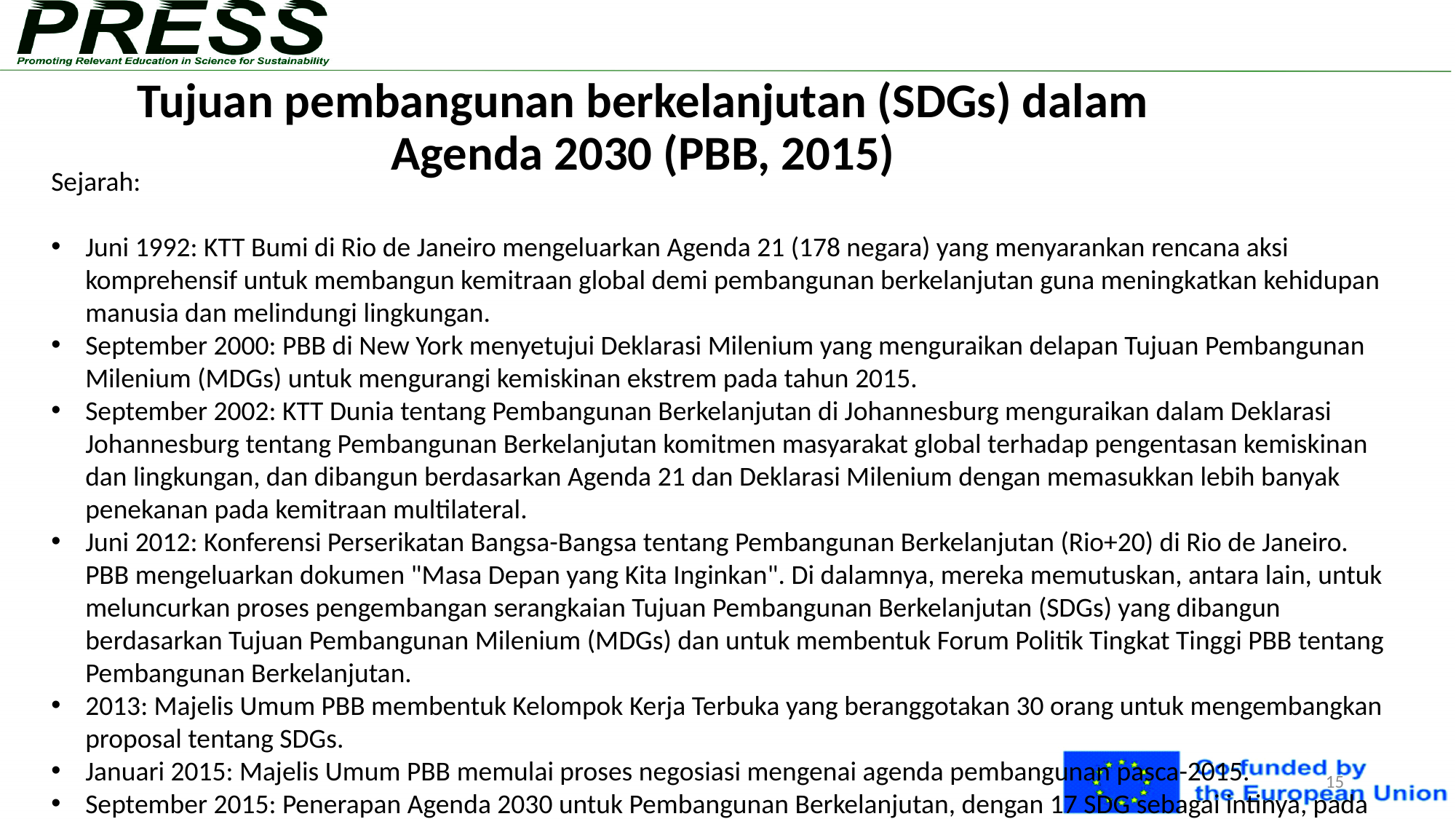

15
# Tujuan pembangunan berkelanjutan (SDGs) dalam Agenda 2030 (PBB, 2015)
Sejarah:

Juni 1992: KTT Bumi di Rio de Janeiro mengeluarkan Agenda 21 (178 negara) yang menyarankan rencana aksi komprehensif untuk membangun kemitraan global demi pembangunan berkelanjutan guna meningkatkan kehidupan manusia dan melindungi lingkungan.
September 2000: PBB di New York menyetujui Deklarasi Milenium yang menguraikan delapan Tujuan Pembangunan Milenium (MDGs) untuk mengurangi kemiskinan ekstrem pada tahun 2015.
September 2002: KTT Dunia tentang Pembangunan Berkelanjutan di Johannesburg menguraikan dalam Deklarasi Johannesburg tentang Pembangunan Berkelanjutan komitmen masyarakat global terhadap pengentasan kemiskinan dan lingkungan, dan dibangun berdasarkan Agenda 21 dan Deklarasi Milenium dengan memasukkan lebih banyak penekanan pada kemitraan multilateral.
Juni 2012: Konferensi Perserikatan Bangsa-Bangsa tentang Pembangunan Berkelanjutan (Rio+20) di Rio de Janeiro. PBB mengeluarkan dokumen "Masa Depan yang Kita Inginkan". Di dalamnya, mereka memutuskan, antara lain, untuk meluncurkan proses pengembangan serangkaian Tujuan Pembangunan Berkelanjutan (SDGs) yang dibangun berdasarkan Tujuan Pembangunan Milenium (MDGs) dan untuk membentuk Forum Politik Tingkat Tinggi PBB tentang Pembangunan Berkelanjutan.
2013: Majelis Umum PBB membentuk Kelompok Kerja Terbuka yang beranggotakan 30 orang untuk mengembangkan proposal tentang SDGs.
Januari 2015: Majelis Umum PBB memulai proses negosiasi mengenai agenda pembangunan pasca-2015.
September 2015: Penerapan Agenda 2030 untuk Pembangunan Berkelanjutan, dengan 17 SDG sebagai intinya, pada KTT Pembangunan Berkelanjutan PBB.